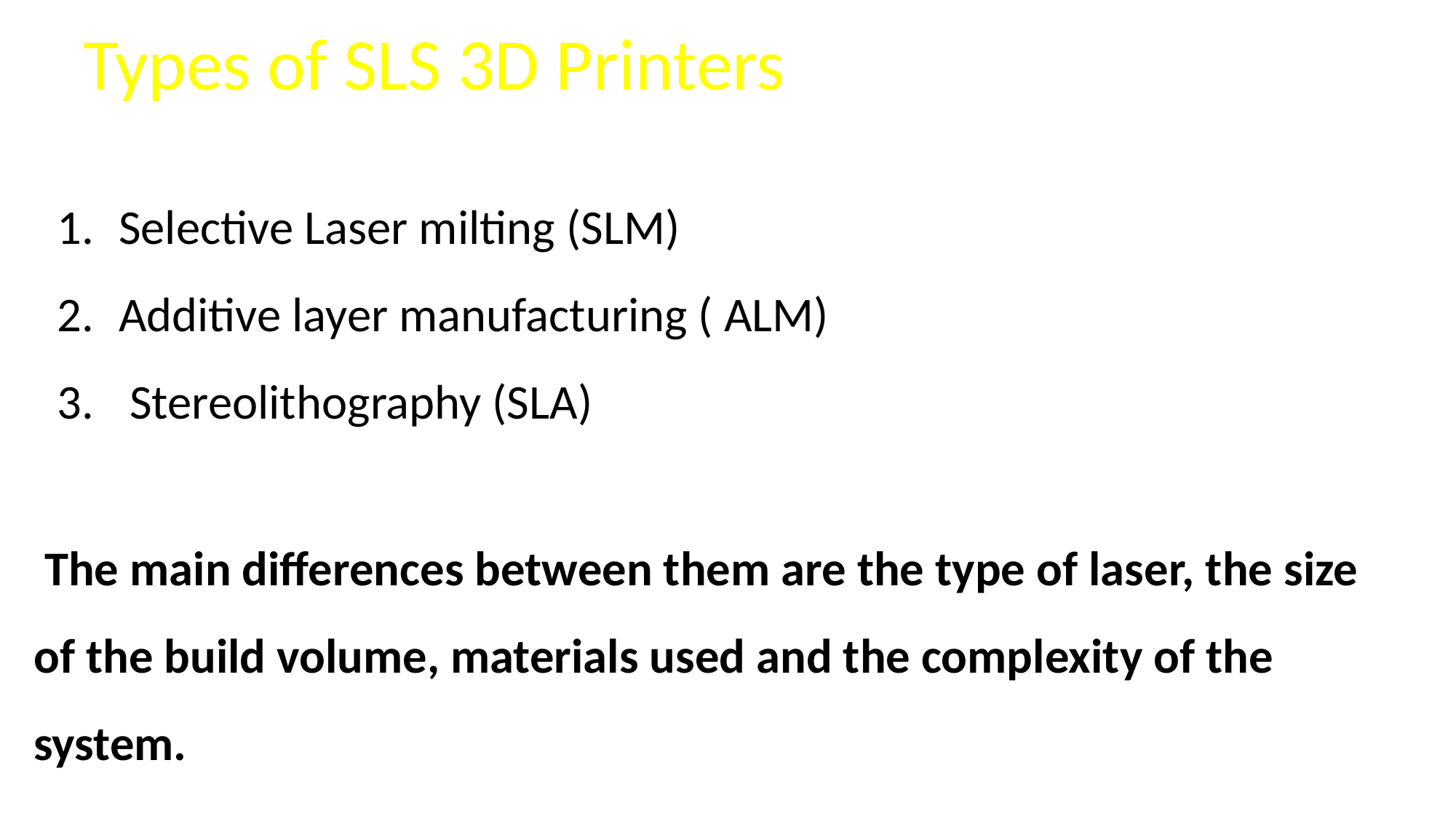

# Types of SLS 3D Printers
Selective Laser milting (SLM)
Additive layer manufacturing ( ALM)
 Stereolithography (SLA)
 The main differences between them are the type of laser, the size of the build volume, materials used and the complexity of the system.